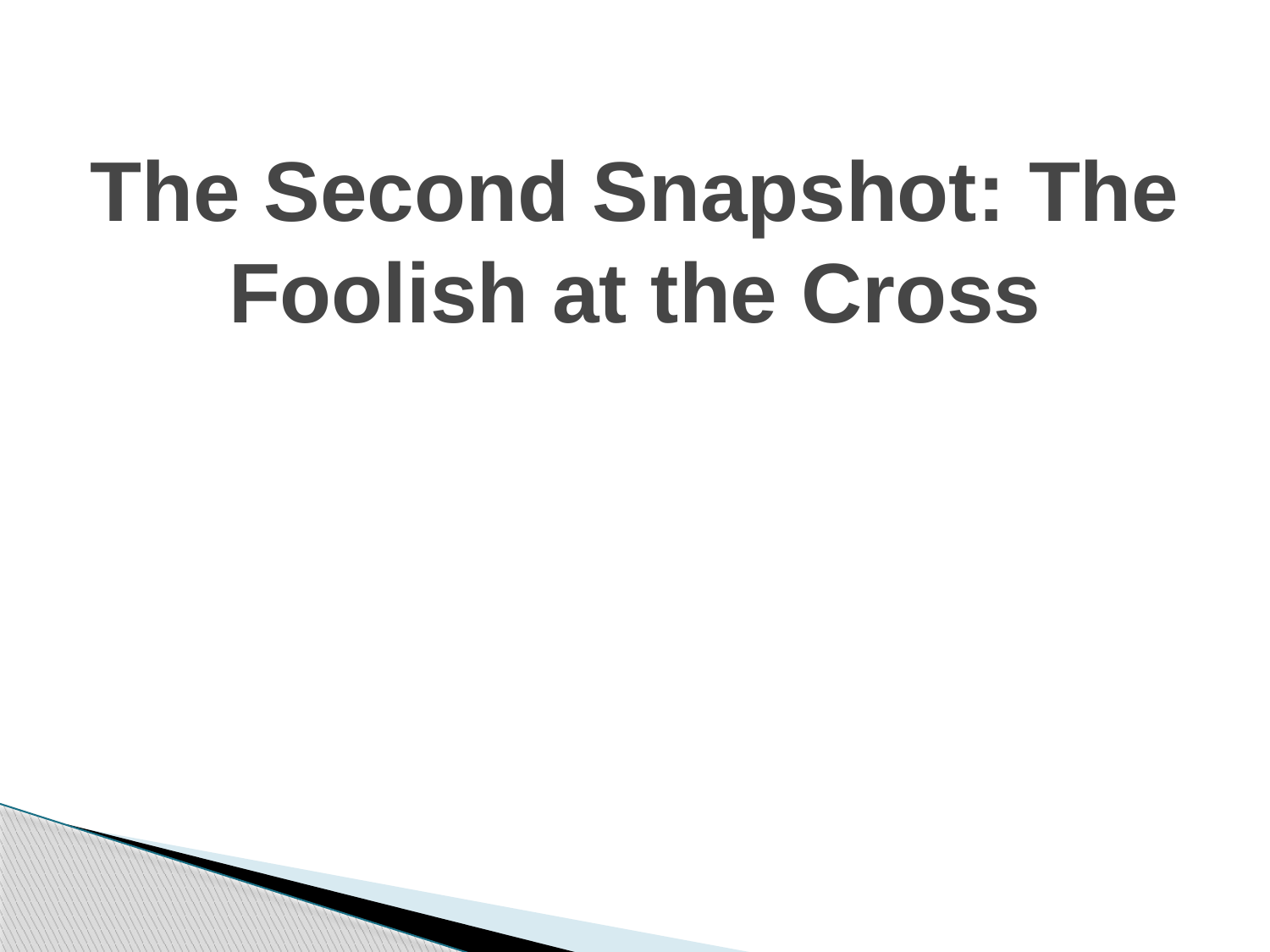

# The Second Snapshot: The Foolish at the Cross